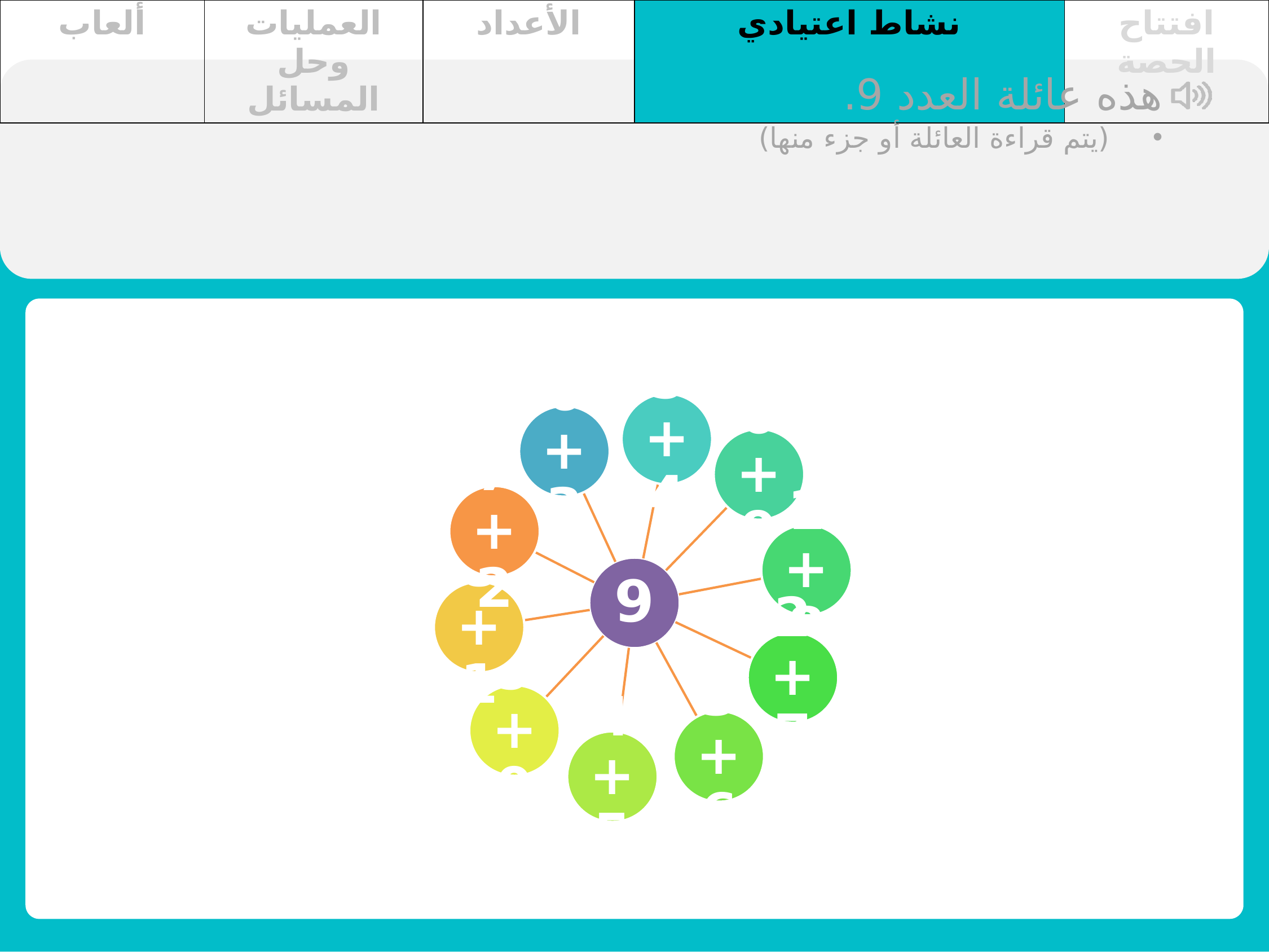

| ألعاب | العمليات وحل المسائل | الأعداد | نشاط اعتيادي | افتتاح الحصة |
| --- | --- | --- | --- | --- |

هذه عائلة العدد 9.
(يتم قراءة العائلة أو جزء منها)

9

6+3

5+4

0+9

1+8

2+7

3+6

4+5

9+0

8+1

7+2